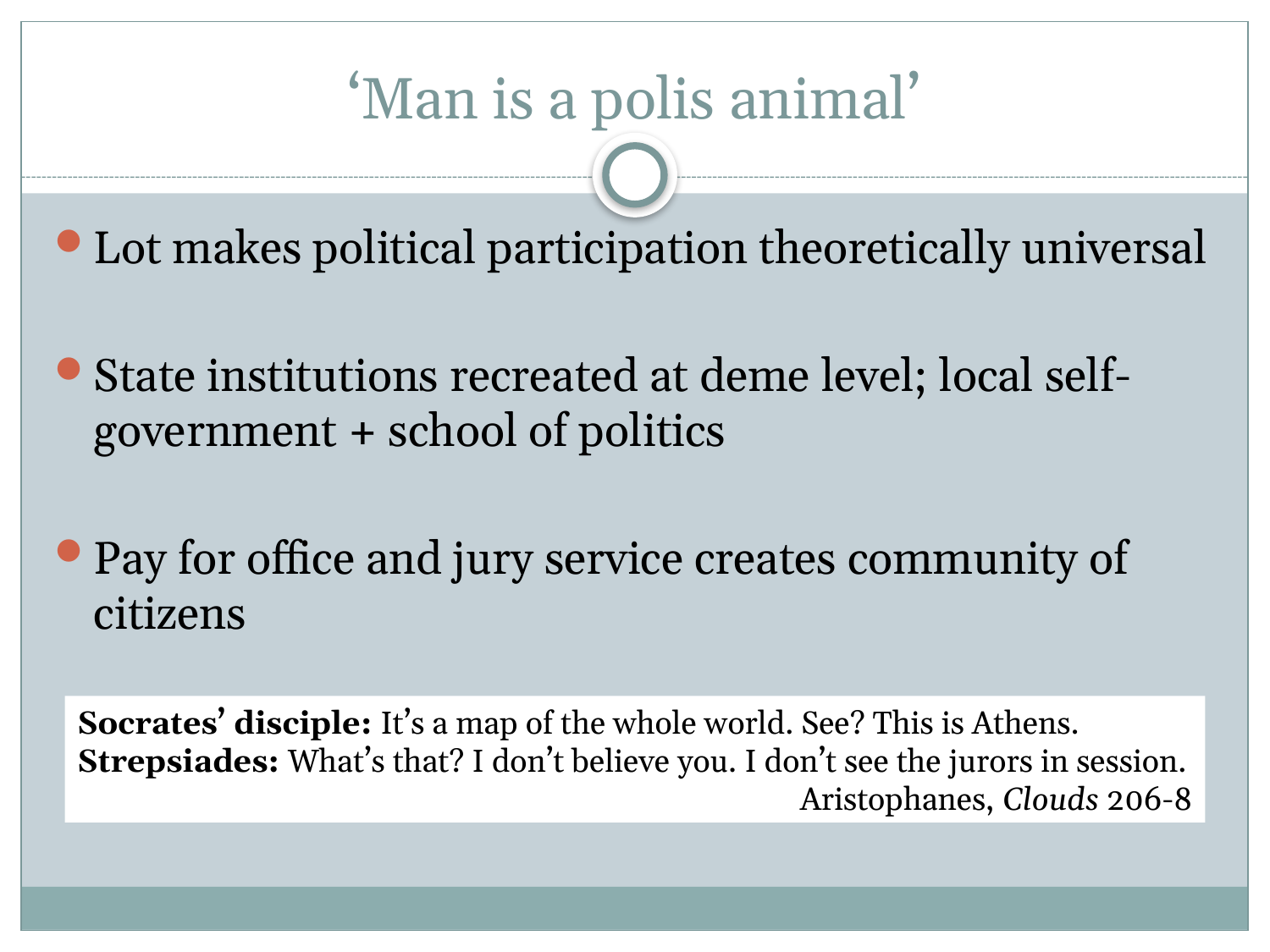

# ‘Man is a polis animal’
Lot makes political participation theoretically universal

State institutions recreated at deme level; local self-government + school of politics

Pay for office and jury service creates community of citizens
Socrates’ disciple: It’s a map of the whole world. See? This is Athens.
Strepsiades: What’s that? I don’t believe you. I don’t see the jurors in session.
Aristophanes, Clouds 206-8